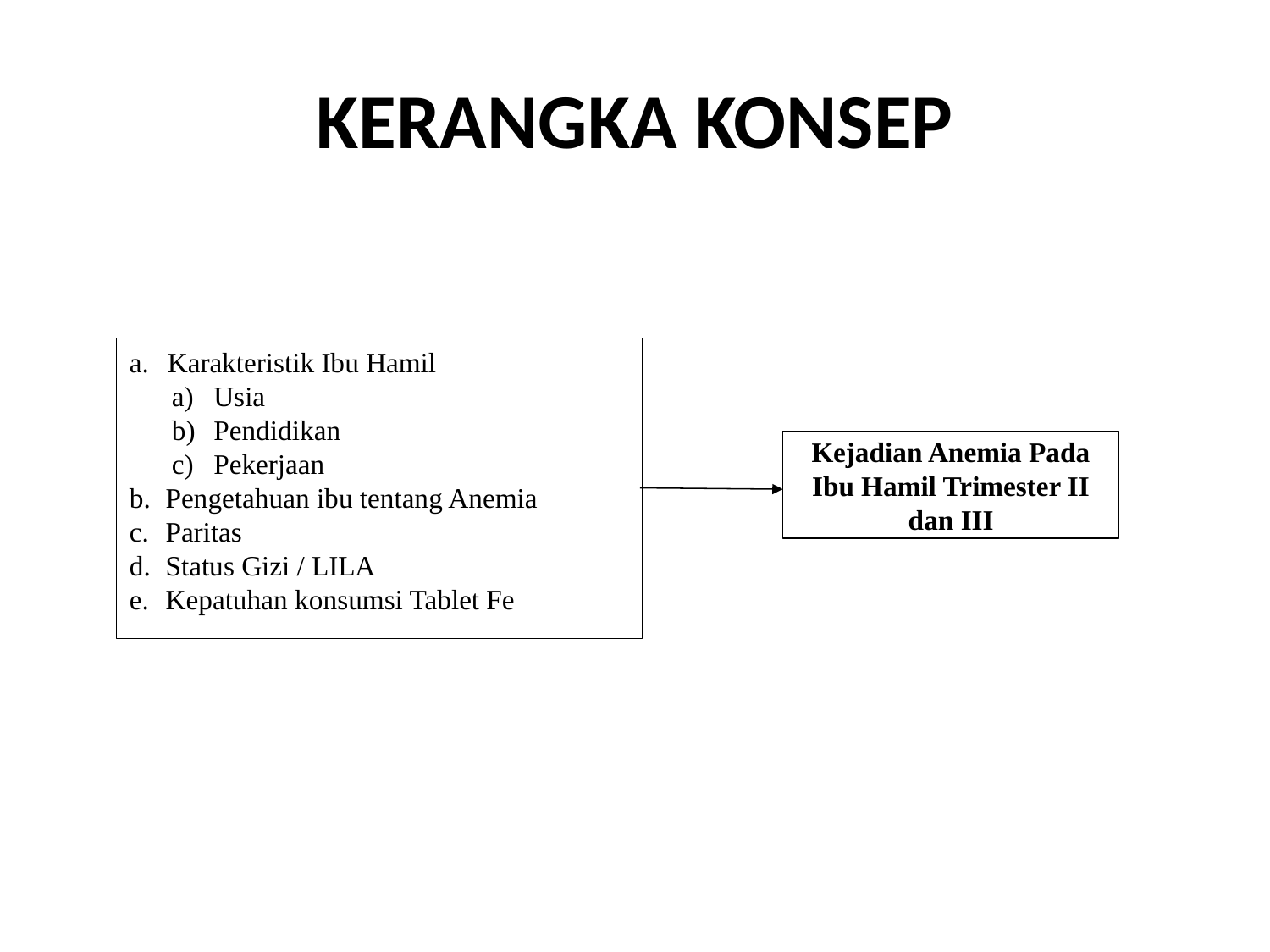

# KERANGKA KONSEP
Karakteristik Ibu Hamil
Usia
Pendidikan
Pekerjaan
Pengetahuan ibu tentang Anemia
Paritas
Status Gizi / LILA
Kepatuhan konsumsi Tablet Fe

Kejadian Anemia Pada Ibu Hamil Trimester II dan III